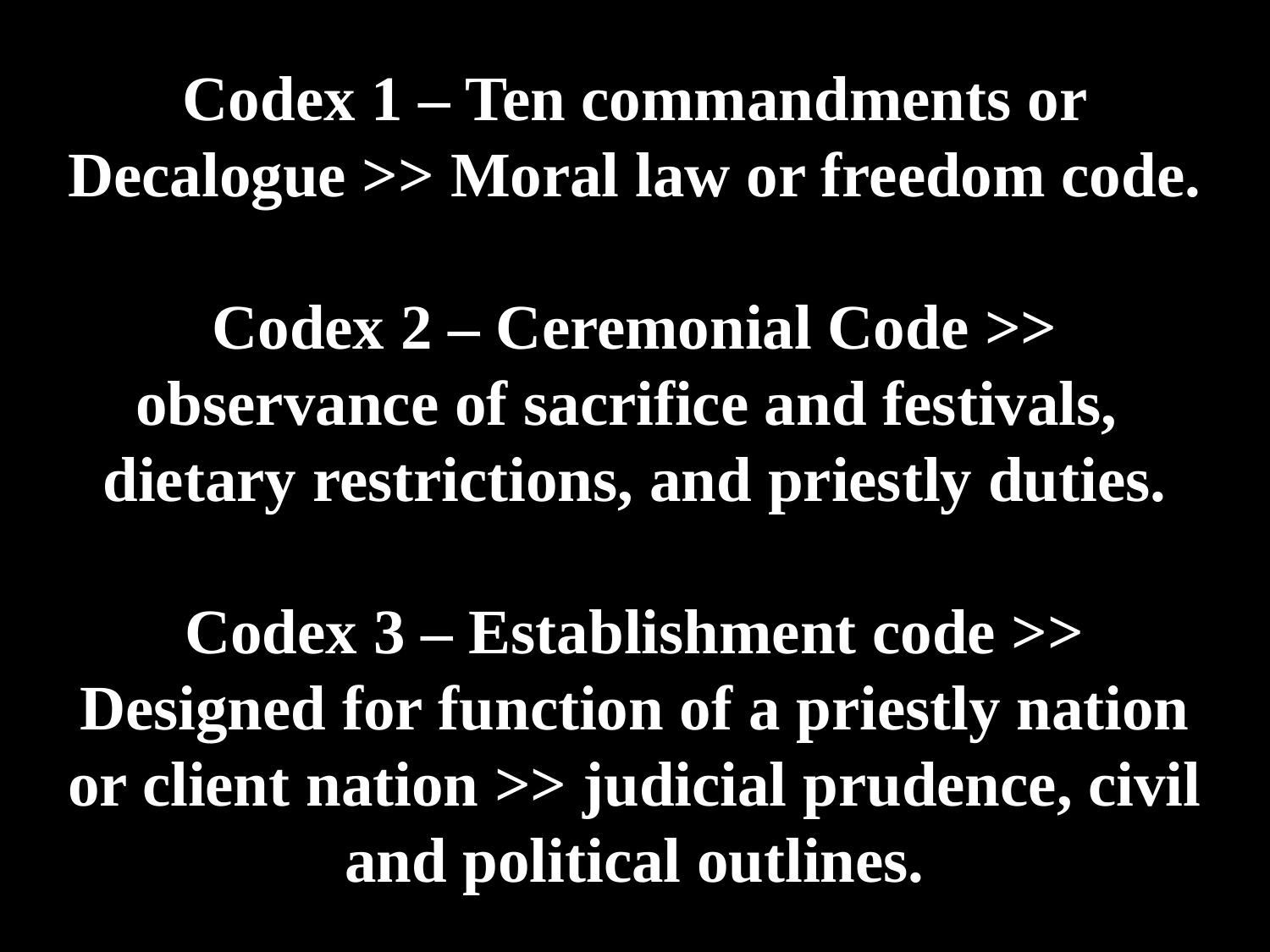

# Codex 1 – Ten commandments or Decalogue >> Moral law or freedom code. Codex 2 – Ceremonial Code >> observance of sacrifice and festivals,  dietary restrictions, and priestly duties. Codex 3 – Establishment code >> Designed for function of a priestly nation or client nation >> judicial prudence, civil and political outlines.